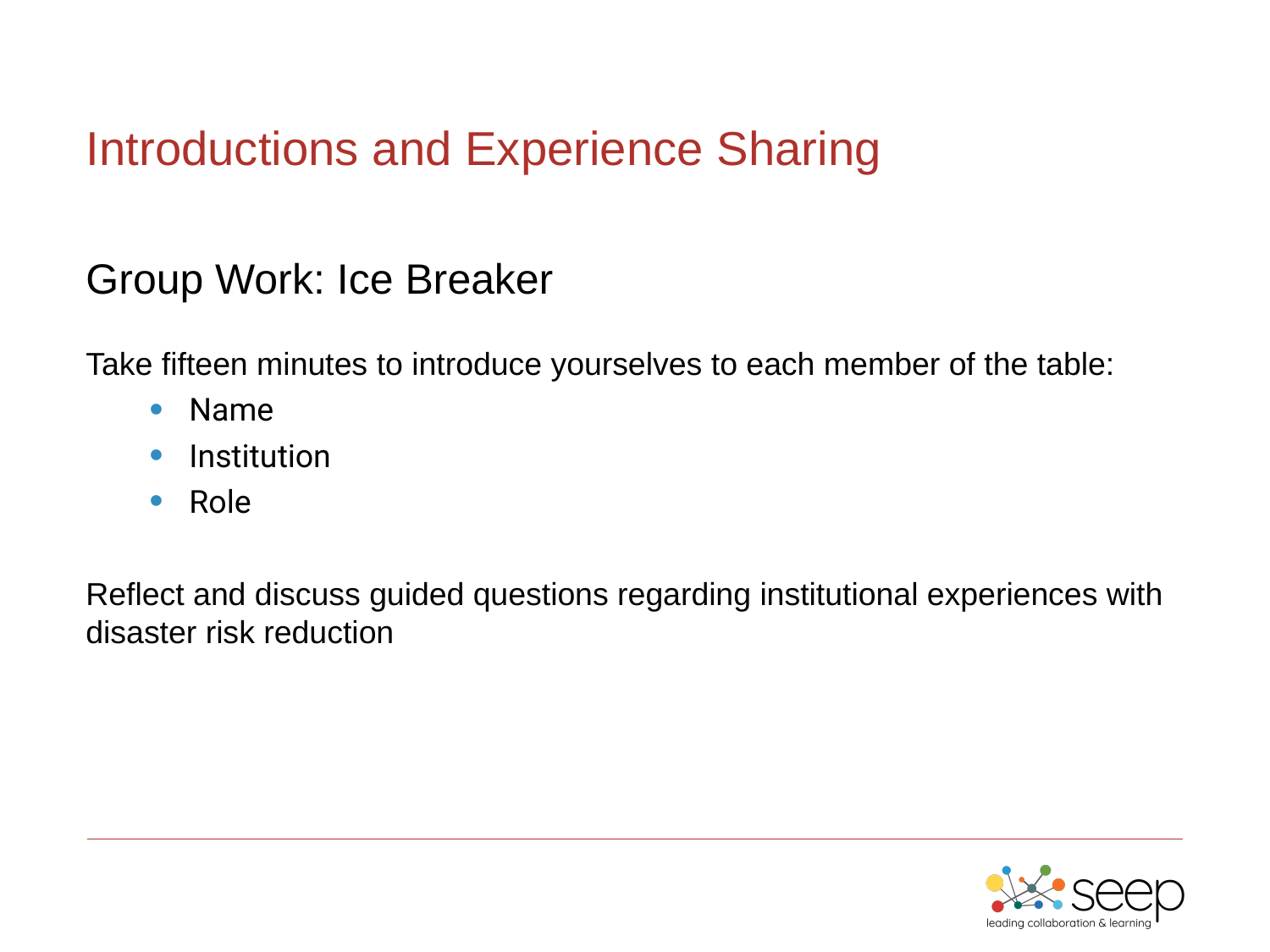

Introductions and Experience Sharing
Group Work: Ice Breaker

Take fifteen minutes to introduce yourselves to each member of the table:
Name
Institution
Role

Reflect and discuss guided questions regarding institutional experiences with disaster risk reduction